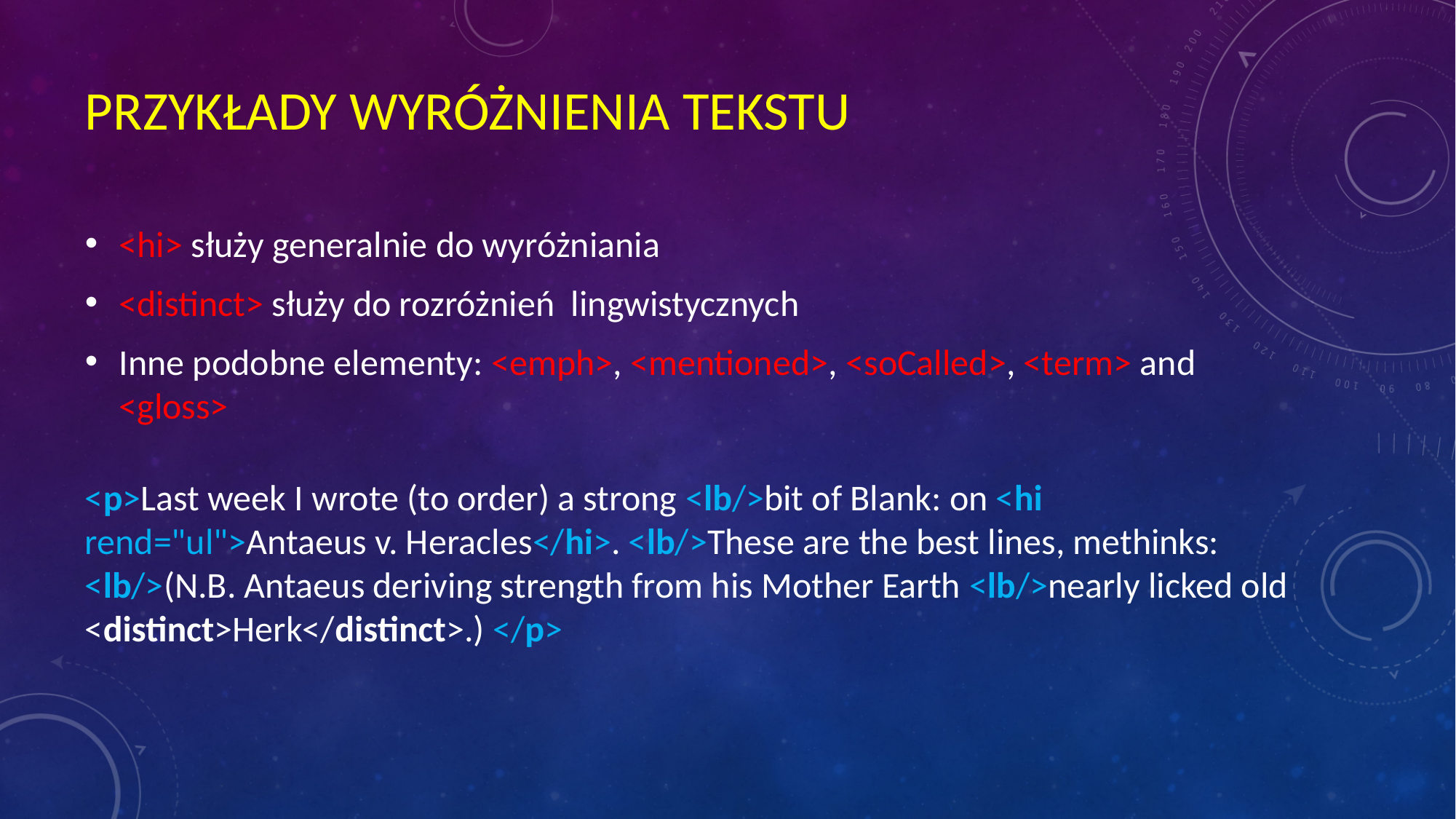

# PRZYKŁADY WYRÓŻNIENIA TEKSTU
<hi> służy generalnie do wyróżniania
<distinct> służy do rozróżnień  lingwistycznych
Inne podobne elementy: <emph>, <mentioned>, <soCalled>, <term> and <gloss>
<p>Last week I wrote (to order) a strong <lb/>bit of Blank: on <hi rend="ul">Antaeus v. Heracles</hi>. <lb/>These are the best lines, methinks: <lb/>(N.B. Antaeus deriving strength from his Mother Earth <lb/>nearly licked old <distinct>Herk</distinct>.) </p>